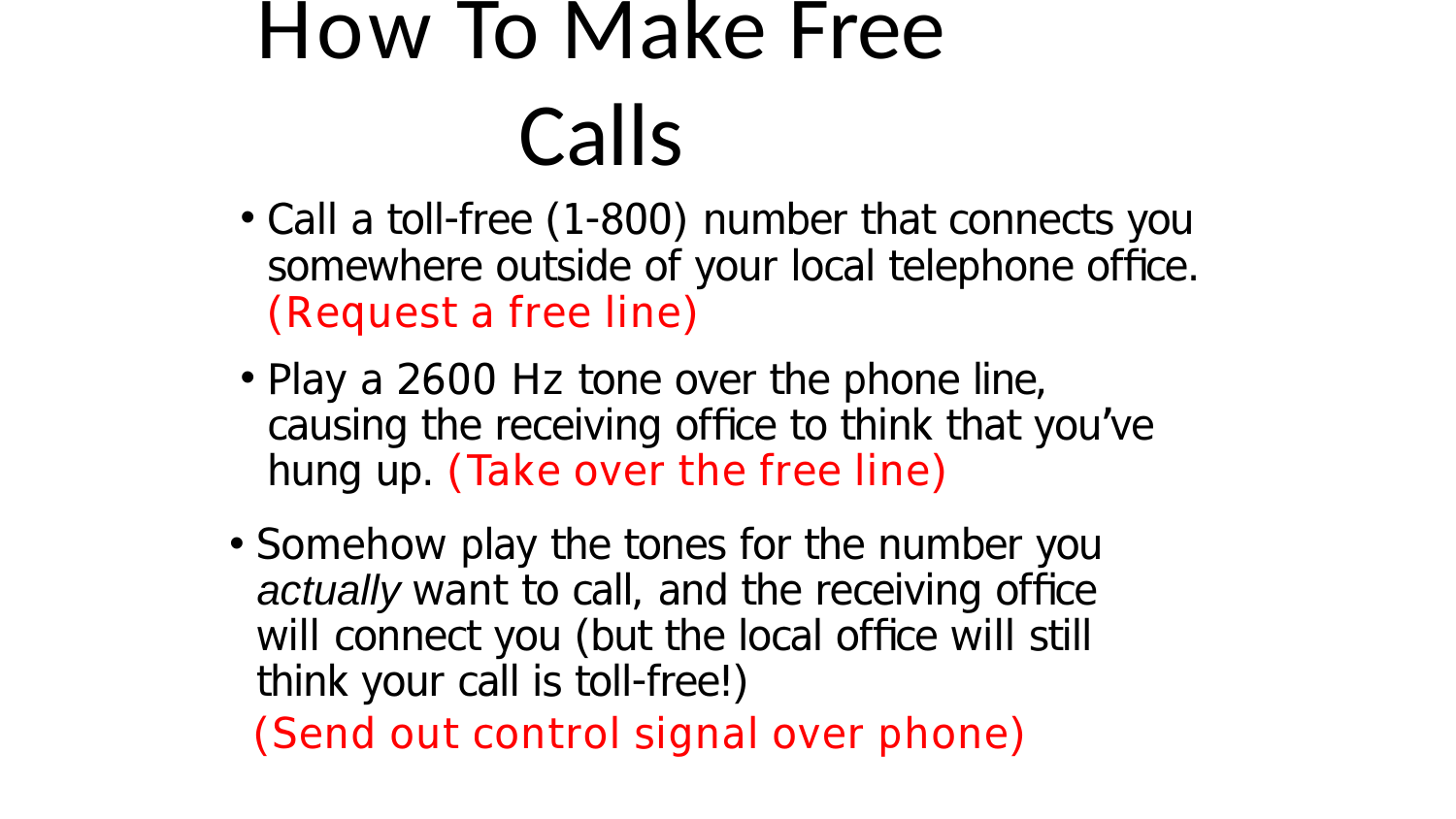

# How To Make Free Calls
Call a toll-free (1-800) number that connects you somewhere outside of your local telephone office. (Request a free line)
Play a 2600 Hz tone over the phone line, causing the receiving office to think that you’ve hung up. (Take over the free line)
Somehow play the tones for the number you actually want to call, and the receiving office will connect you (but the local office will still think your call is toll-free!)
  (Send out control signal over phone)